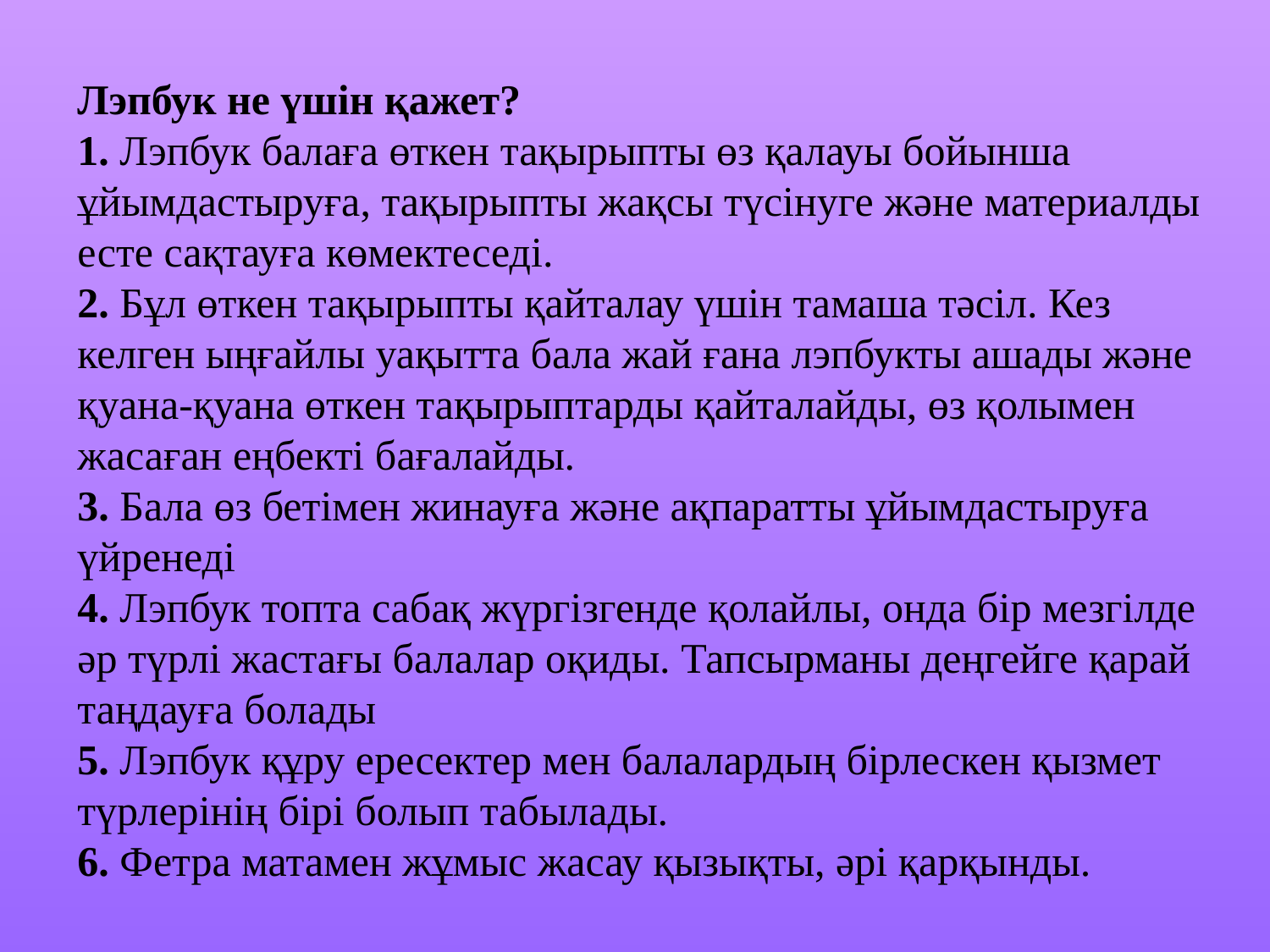

Лэпбук не үшін қажет?
1. Лэпбук балаға өткен тақырыпты өз қалауы бойынша ұйымдастыруға, тақырыпты жақсы түсінуге және материалды есте сақтауға көмектеседі.
2. Бұл өткен тақырыпты қайталау үшін тамаша тәсіл. Кез келген ыңғайлы уақытта бала жай ғана лэпбукты ашады және қуана-қуана өткен тақырыптарды қайталайды, өз қолымен жасаған еңбекті бағалайды.
3. Бала өз бетімен жинауға және ақпаратты ұйымдастыруға үйренеді
4. Лэпбук топта сабақ жүргізгенде қолайлы, онда бір мезгілде әр түрлі жастағы балалар оқиды. Тапсырманы деңгейге қарай таңдауға болады
5. Лэпбук құру ересектер мен балалардың бірлескен қызмет түрлерінің бірі болып табылады.
6. Фетра матамен жұмыс жасау қызықты, әрі қарқынды.